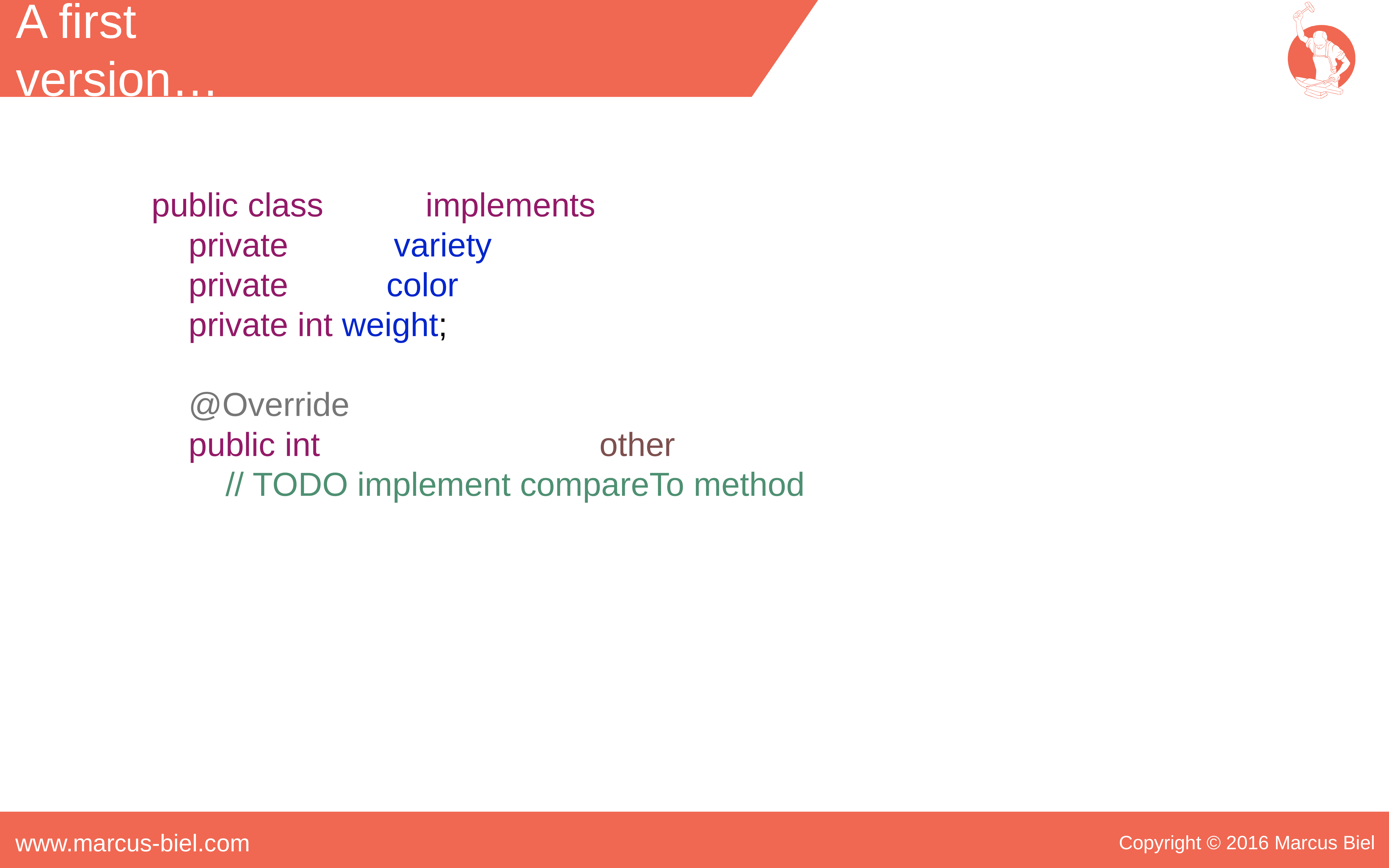

A first version…
public class Apple implements Comparable<Apple> {
    private String variety;
    private Color color;
    private int weight;

    @Override
    public int compareTo(Apple other) {
        // TODO implement compareTo method
    }
[…]
}